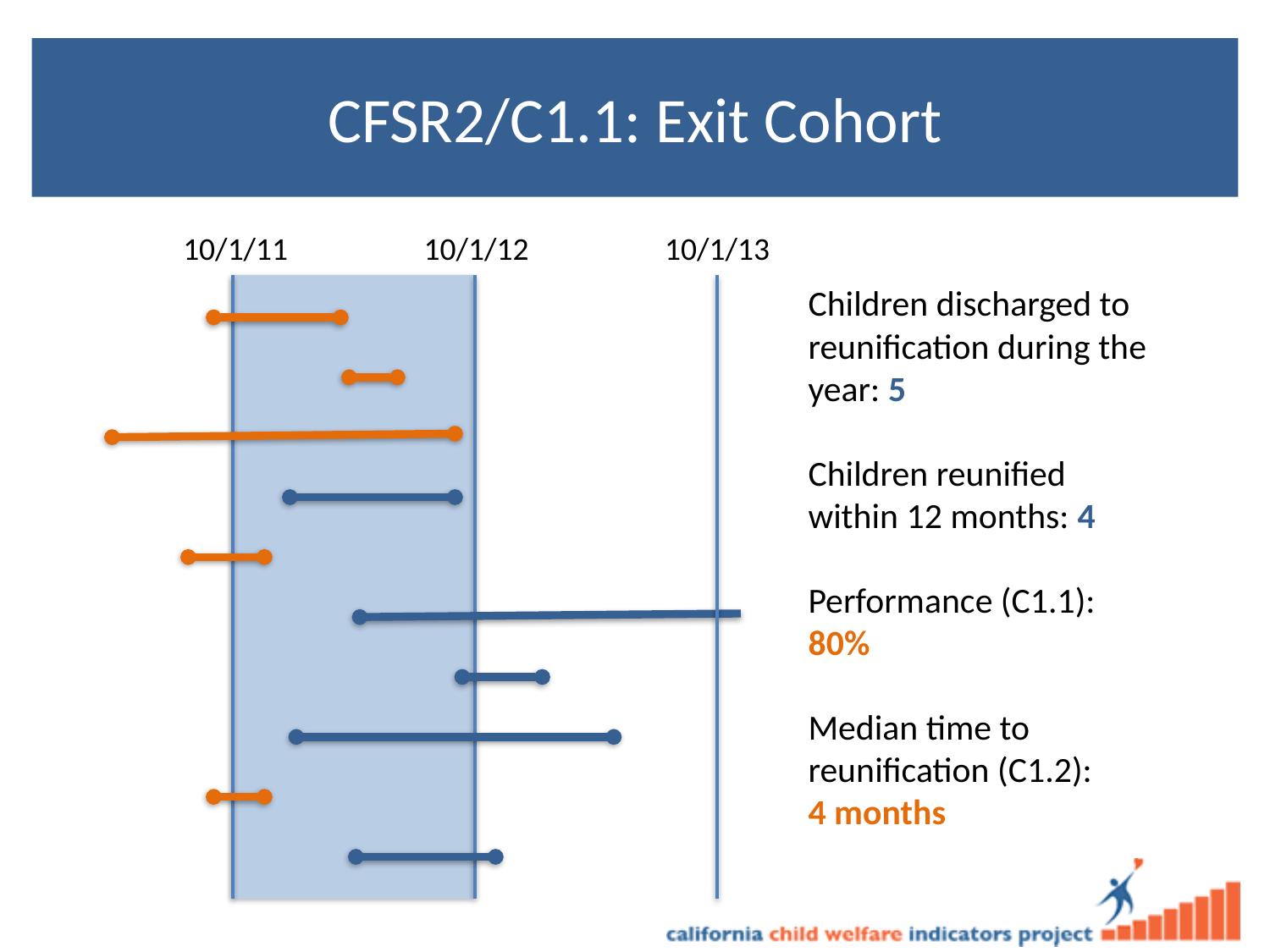

# CFSR2/C1.1: Exit Cohort
10/1/11
10/1/12
10/1/13

Children discharged to reunification during the year: 5

Children reunified within 12 months: 4

Performance (C1.1): 80%

Median time to reunification (C1.2):
4 months